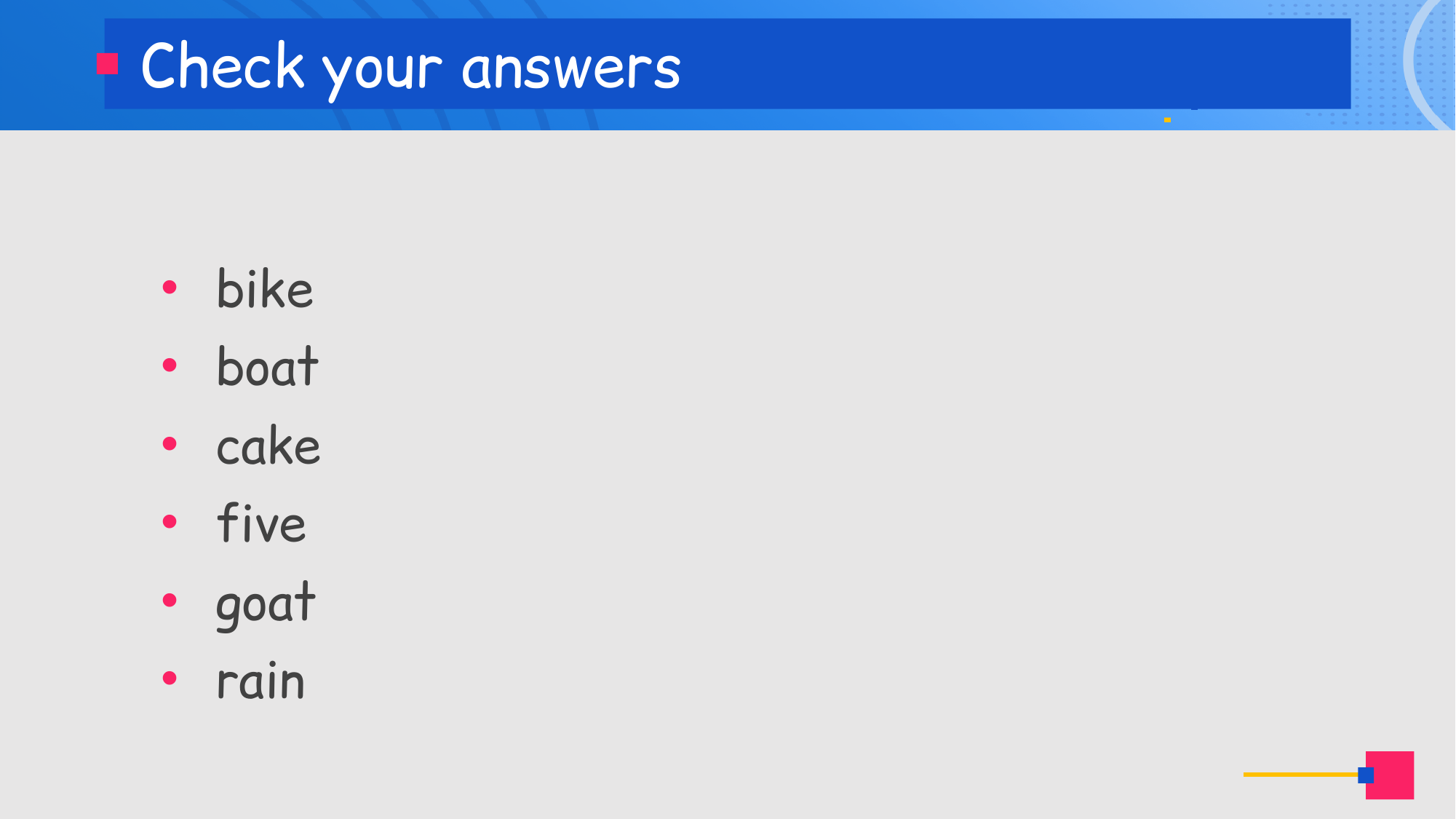

Check your answers
bike
boat
cake
five
goat
rain